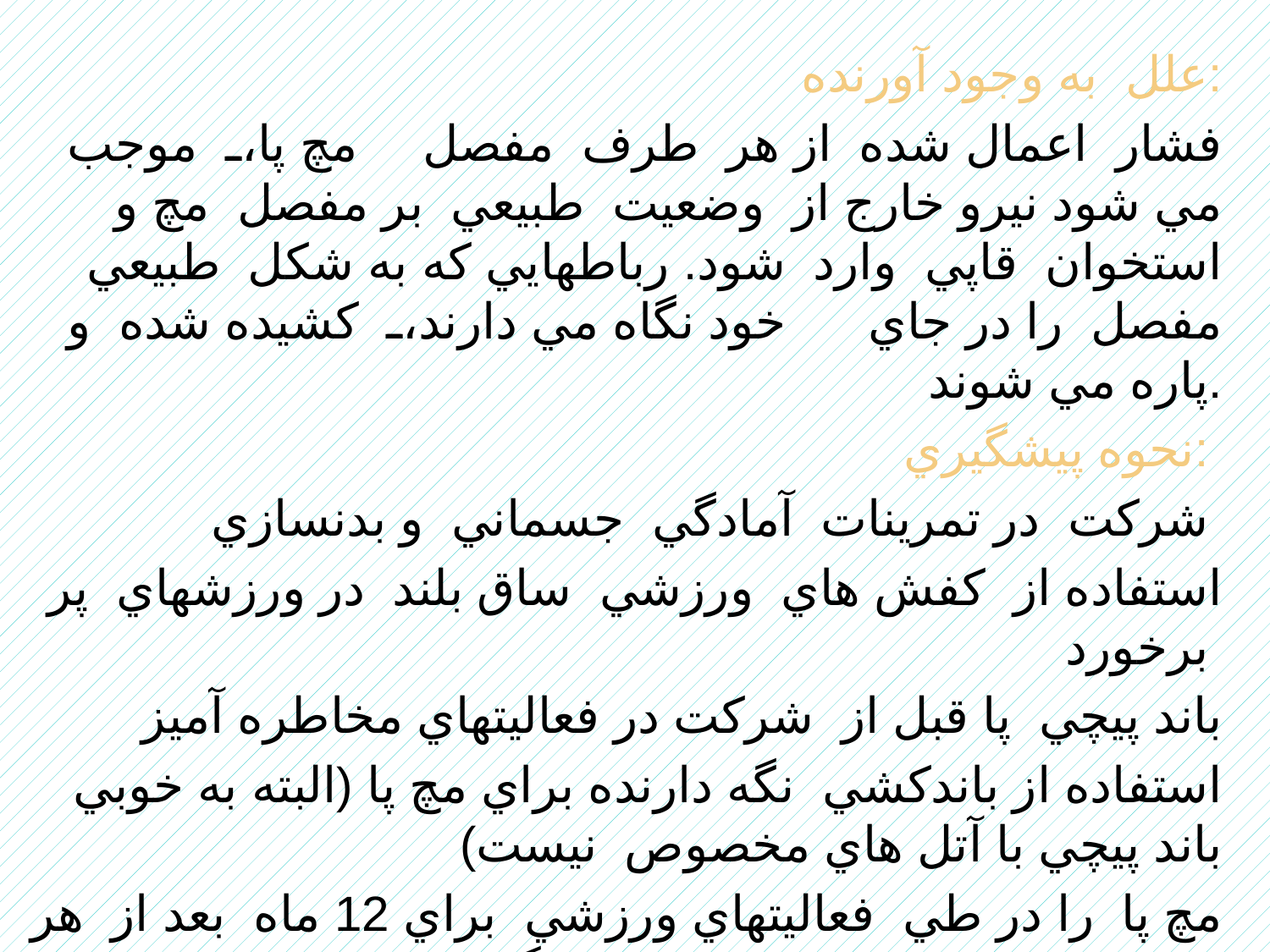

علل  به وجود آورنده:
  فشار  اعمال شده  از هر  طرف  مفصل  مچ پا،  موجب مي شود نيرو خارج از  وضعيت  طبيعي  بر مفصل  مچ و استخوان  قاپي  وارد  شود. رباطهايي که به شکل  طبيعي  مفصل  را در جاي  خود نگاه مي دارند،  کشيده شده  و پاره مي شوند.
نحوه پيشگيري:
شرکت  در تمرينات  آمادگي  جسماني  و بدنسازي
استفاده از  کفش هاي  ورزشي  ساق بلند  در ورزشهاي  پر برخورد
 باند پيچي  پا قبل از  شرکت در فعاليتهاي مخاطره آميز
استفاده از باندکشي  نگه دارنده براي مچ پا (البته به خوبي  باند پيچي با آتل هاي مخصوص  نيست)
مچ پا  را در طي  فعاليتهاي ورزشي  براي 12 ماه  بعد از  هر صدمه قابل  ملاحظه، حمايت  و نگه داري  کنيد.